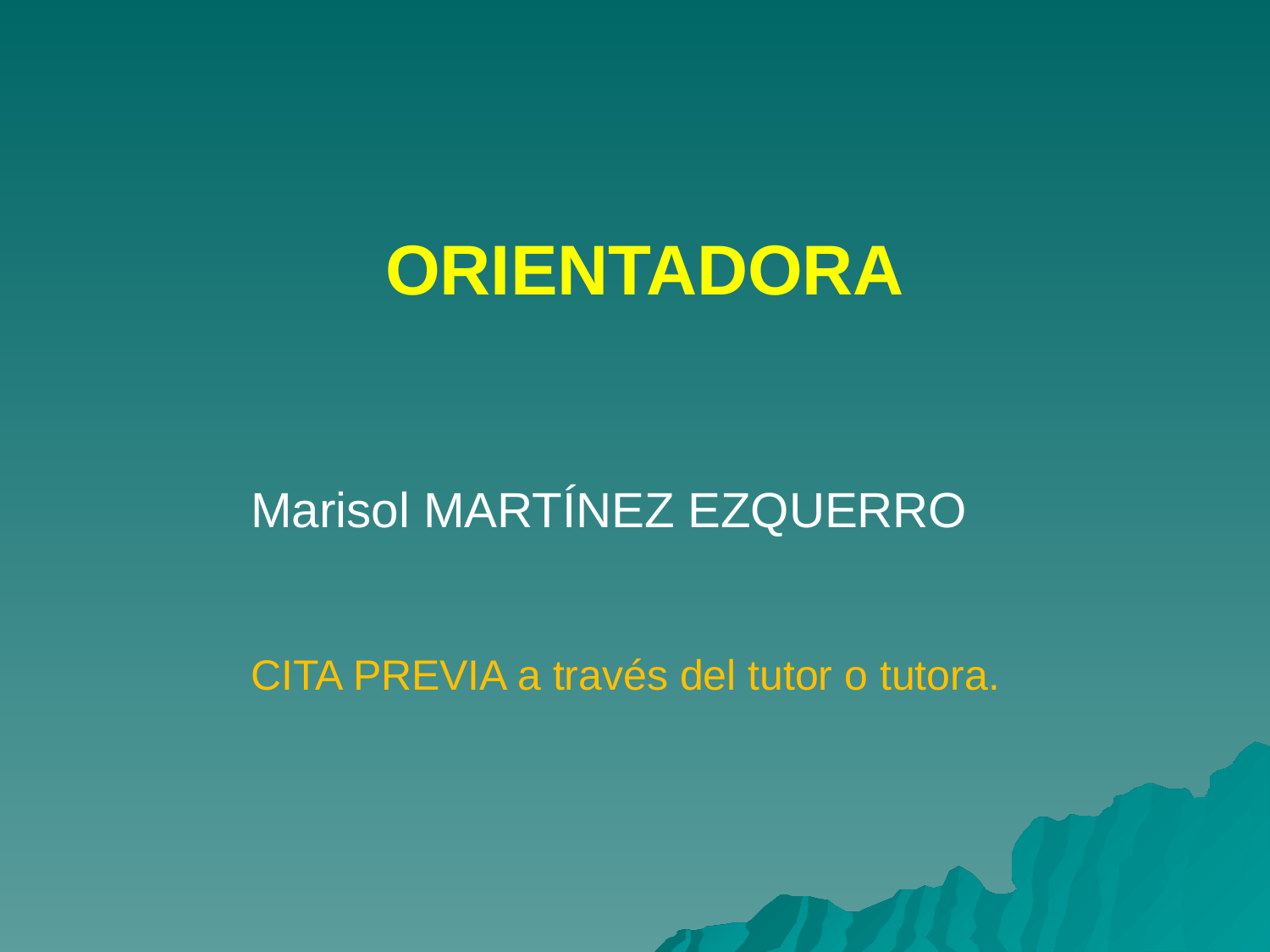

ORIENTADORA

Marisol MARTÍNEZ EZQUERRO

CITA PREVIA a través del tutor o tutora.